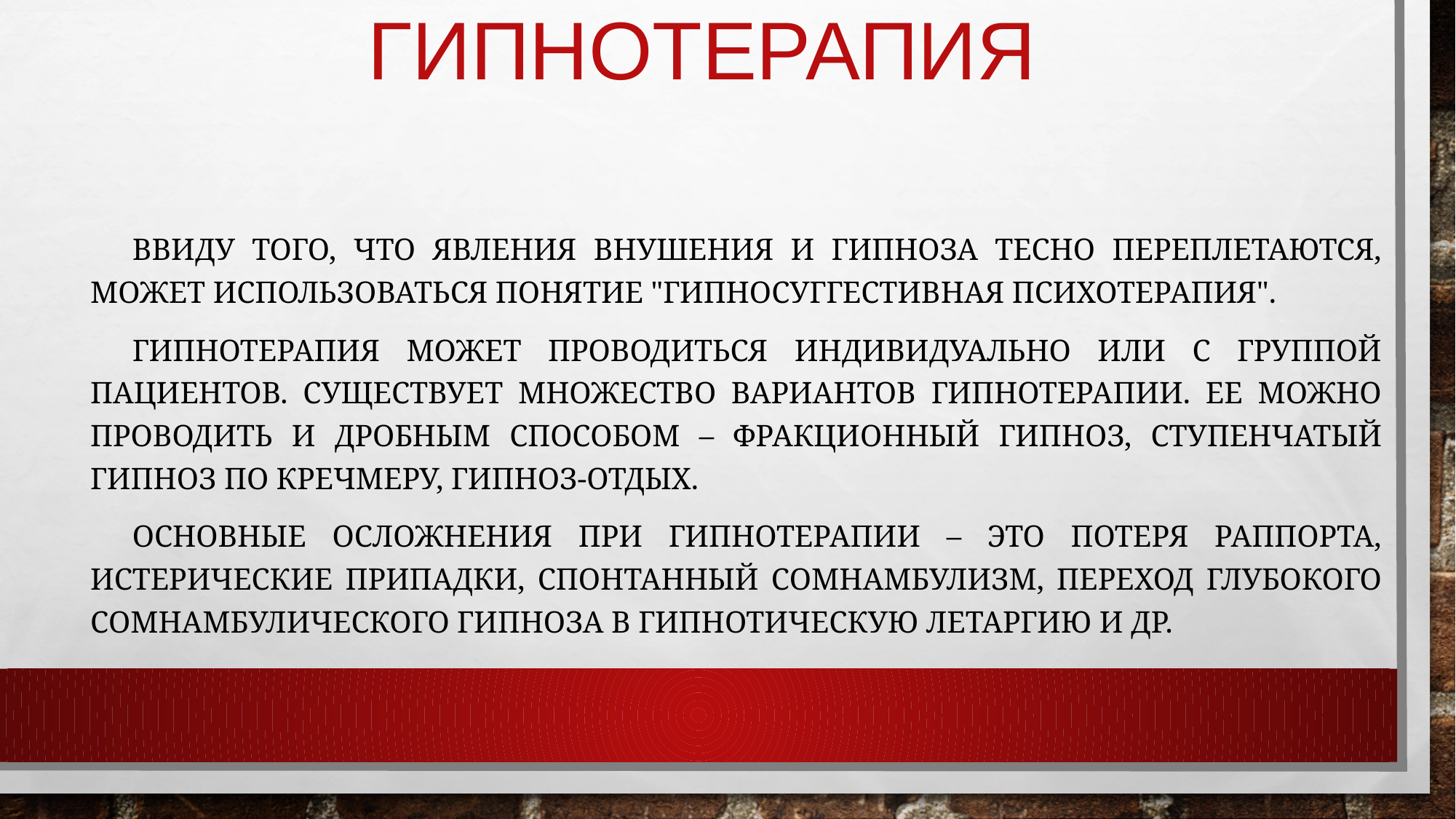

# Гипнотерапия
Ввиду того, что явления внушения и гипноза тесно переплетаются, может использоваться понятие "гипносуггестивная психотерапия".
Гипнотерапия может проводиться индивидуально или с группой пациентов. Существует множество вариантов гипнотерапии. Ее можно проводить и дробным способом – фракционный гипноз, ступенчатый гипноз по кречмеру, гипноз-отдых.
Основные осложнения при гипнотерапии – это потеря раппорта, истерические припадки, спонтанный сомнамбулизм, переход глубокого сомнамбулического гипноза в гипнотическую летаргию и др.